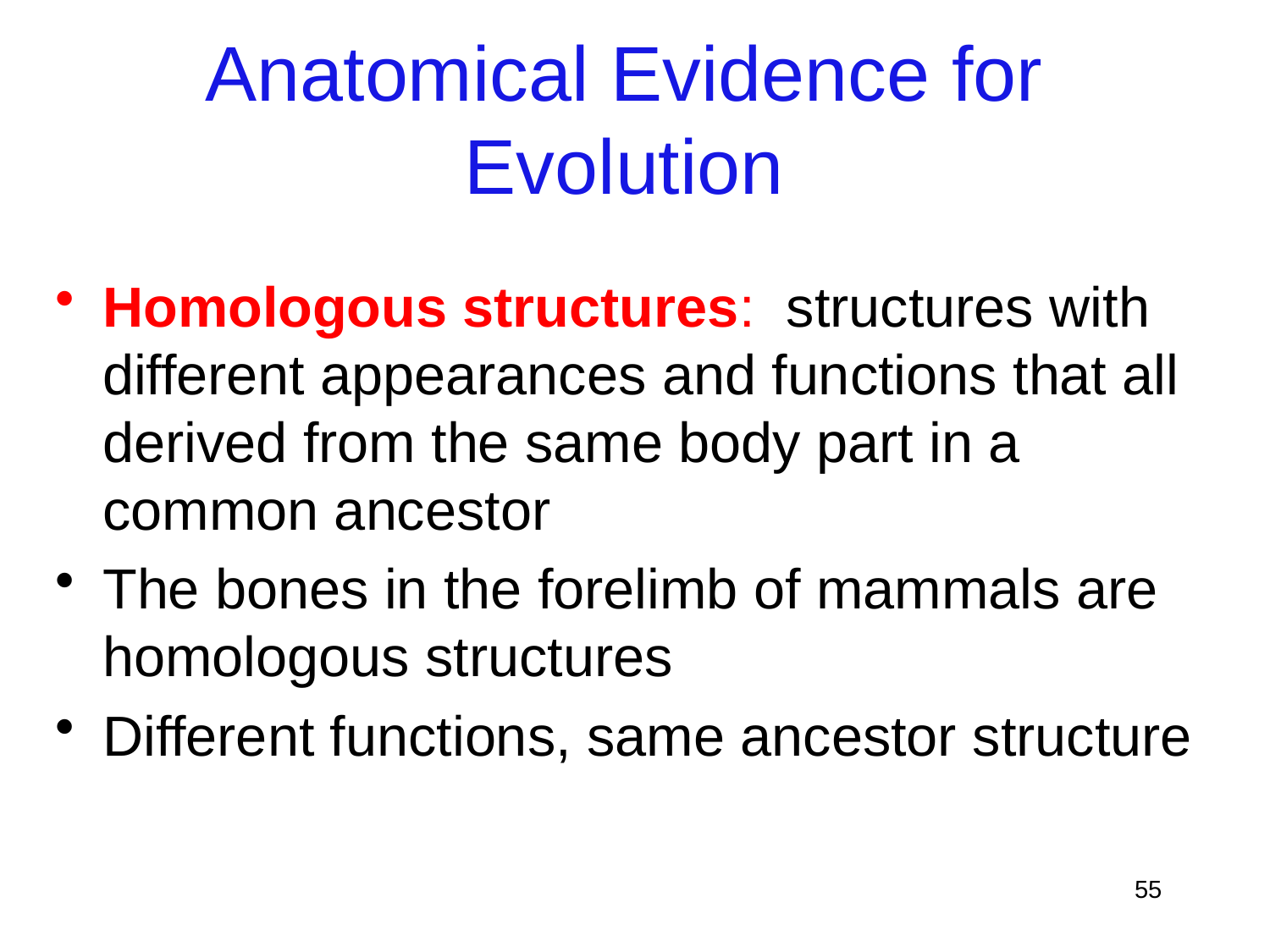

# Anatomical Evidence for Evolution
Homologous structures:  structures with different appearances and functions that all derived from the same body part in a common ancestor
The bones in the forelimb of mammals are homologous structures
Different functions, same ancestor structure
55